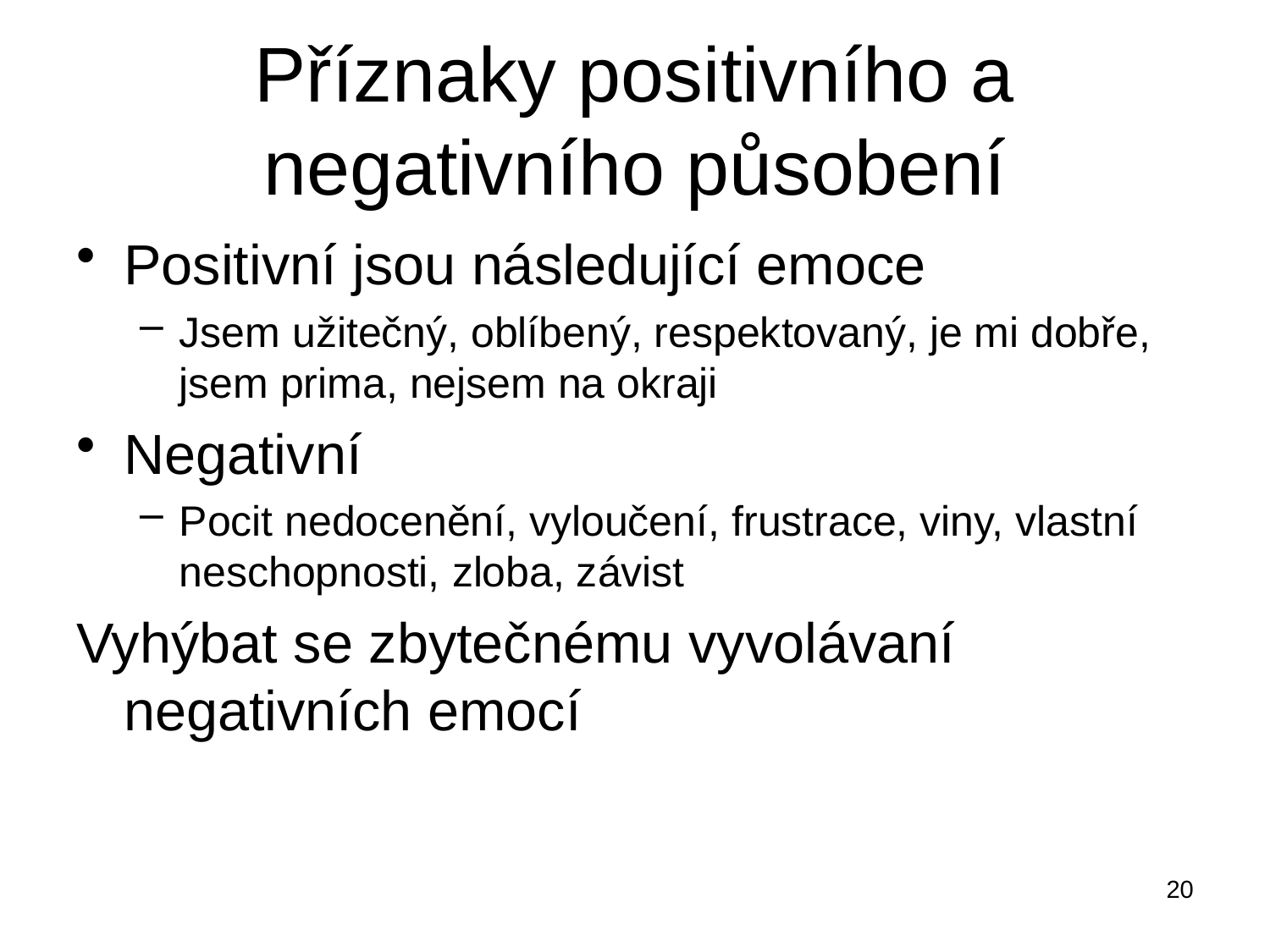

# Příznaky positivního a negativního působení
Positivní jsou následující emoce
Jsem užitečný, oblíbený, respektovaný, je mi dobře, jsem prima, nejsem na okraji
Negativní
Pocit nedocenění, vyloučení, frustrace, viny, vlastní neschopnosti, zloba, závist
Vyhýbat se zbytečnému vyvolávaní negativních emocí
20